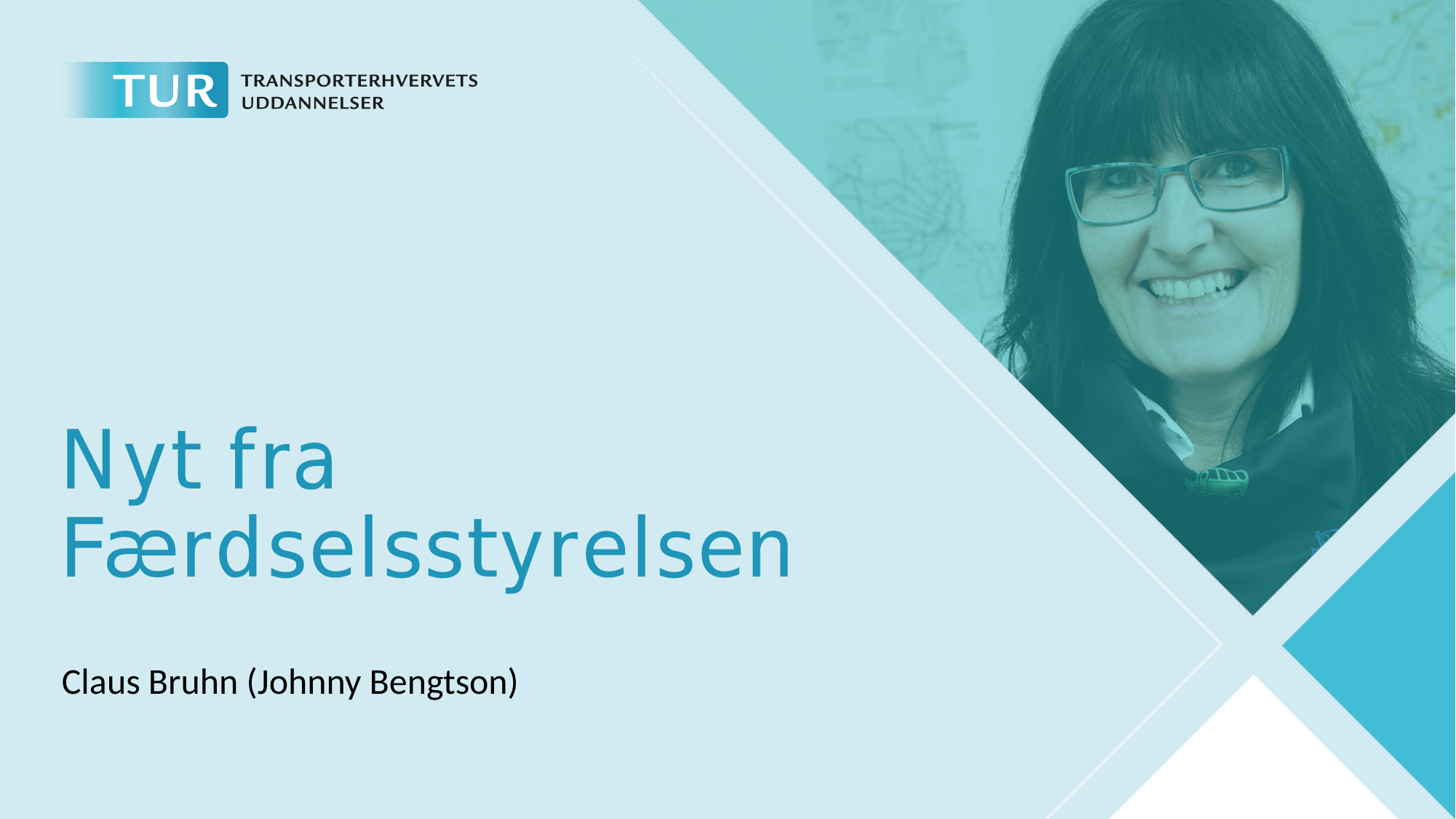

# Nyt fra Færdselsstyrelsen
Claus Bruhn (Johnny Bengtson)